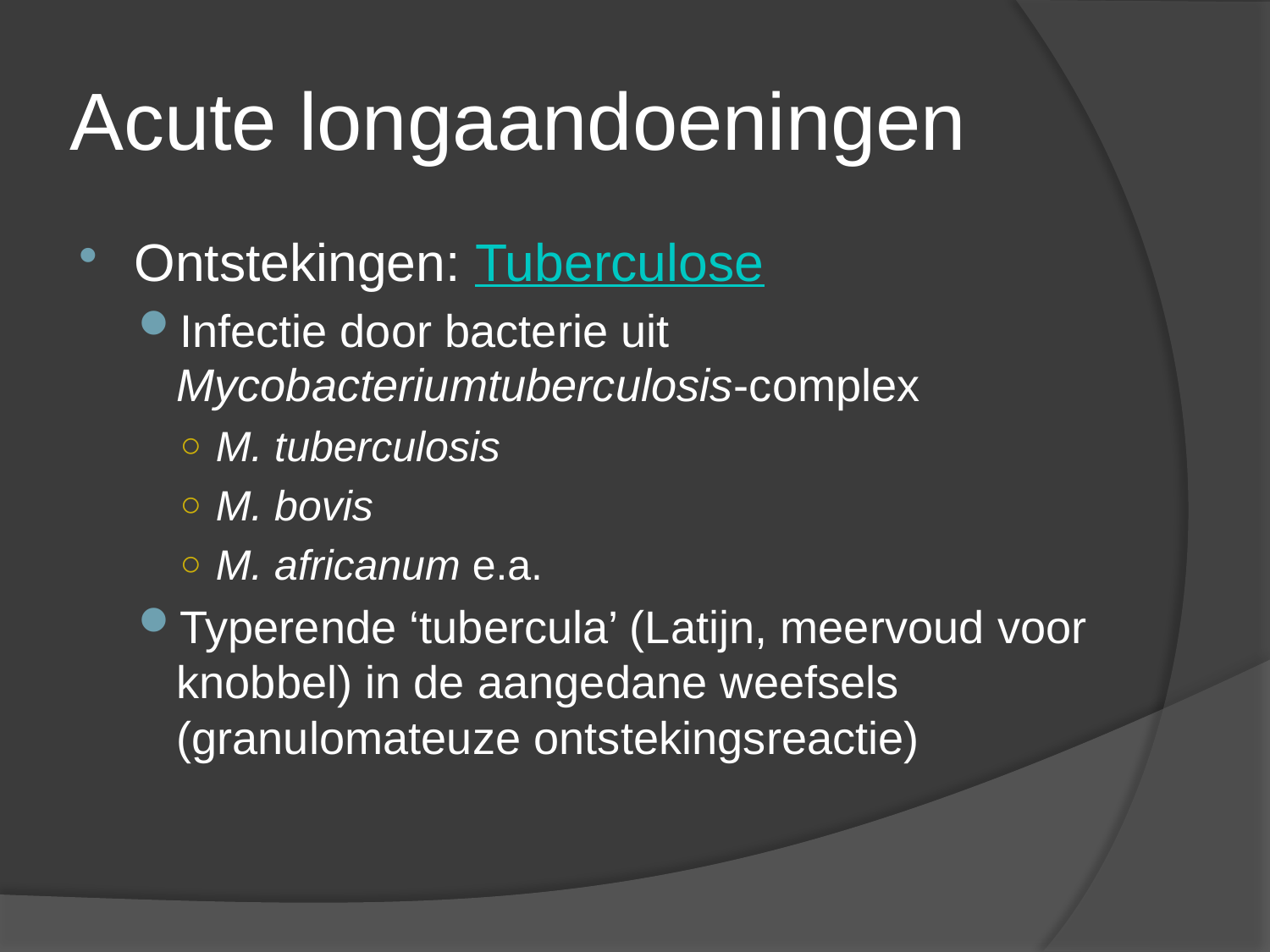

# Acute longaandoeningen
Ontstekingen: Tuberculose
Infectie door bacterie uit Mycobacteriumtuberculosis-complex
M. tuberculosis
M. bovis
M. africanum e.a.
Typerende ‘tubercula’ (Latijn, meervoud voor knobbel) in de aangedane weefsels (granulomateuze ontstekingsreactie)